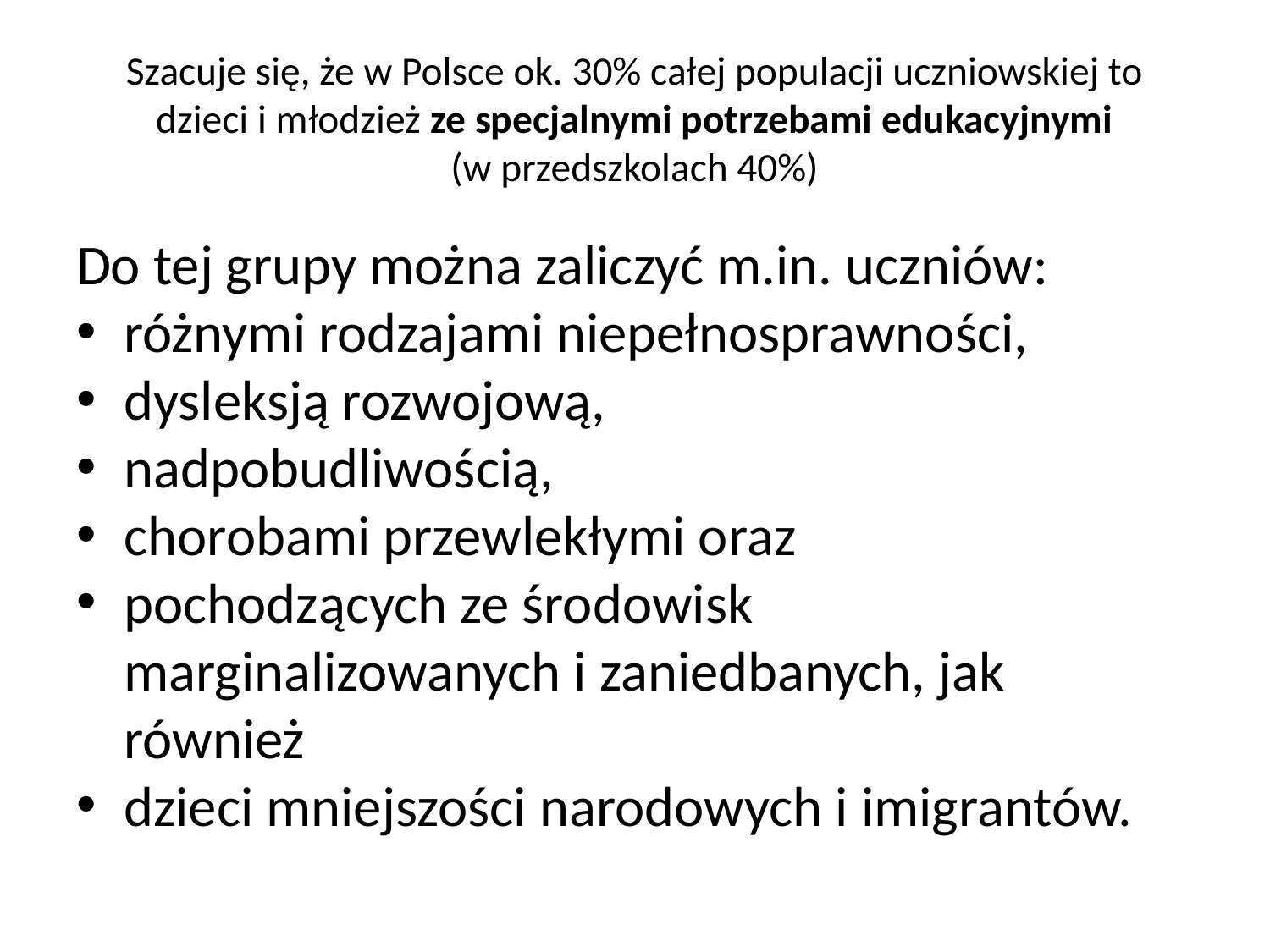

# Szacuje się, że w Polsce ok. 30% całej populacji uczniowskiej to dzieci i młodzież ze specjalnymi potrzebami edukacyjnymi (w przedszkolach 40%)
Do tej grupy można zaliczyć m.in. uczniów:
różnymi rodzajami niepełnosprawności,
dysleksją rozwojową,
nadpobudliwością,
chorobami przewlekłymi oraz
pochodzących ze środowisk marginalizowanych i zaniedbanych, jak również
dzieci mniejszości narodowych i imigrantów.